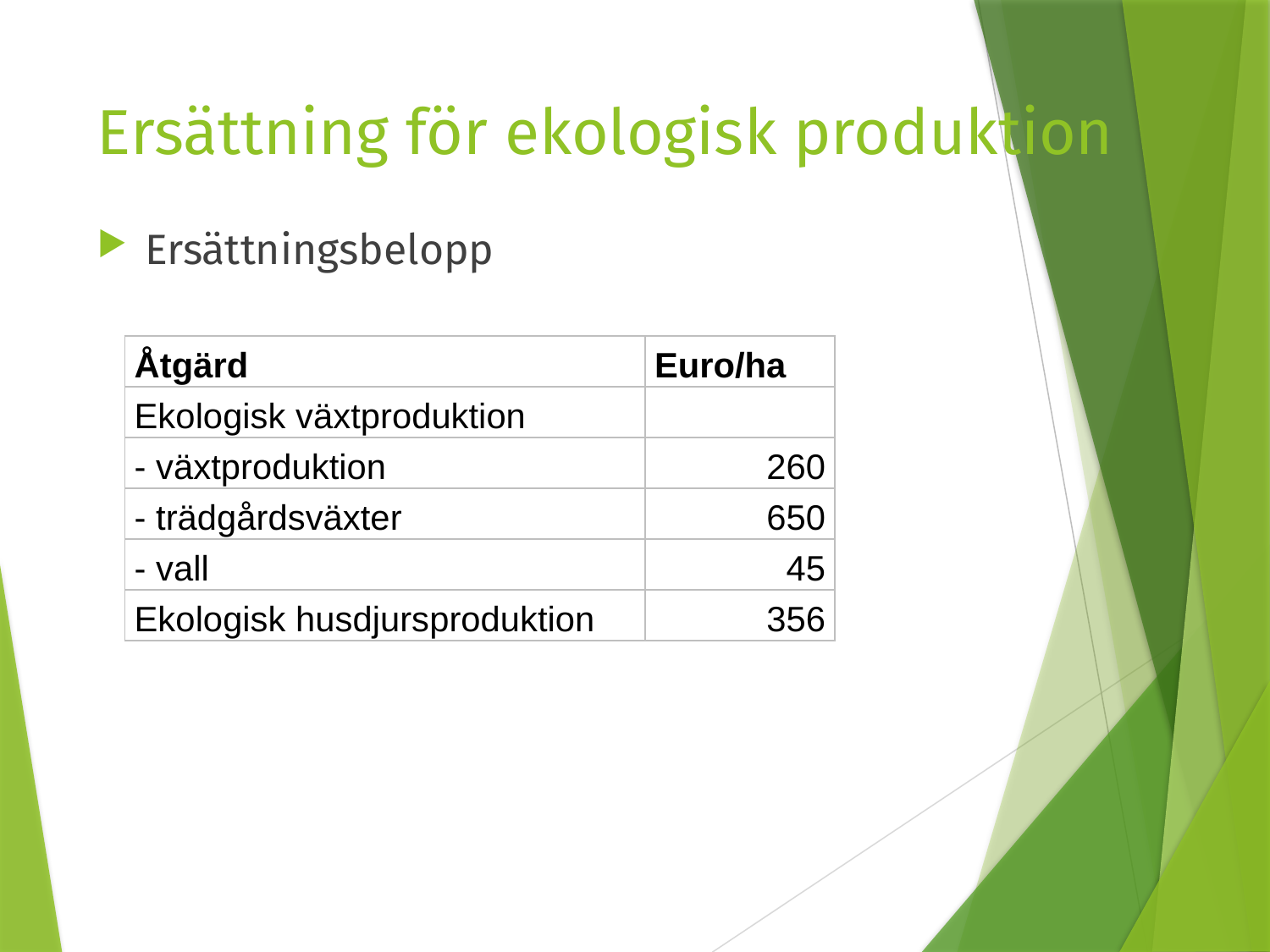

# Ersättning för ekologisk produktion
Ersättningsbelopp

| Åtgärd | Euro/ha |
| --- | --- |
| Ekologisk växtproduktion |  |
| - växtproduktion | 260 |
| - trädgårdsväxter | 650 |
| - vall | 45 |
| Ekologisk husdjursproduktion | 356 |